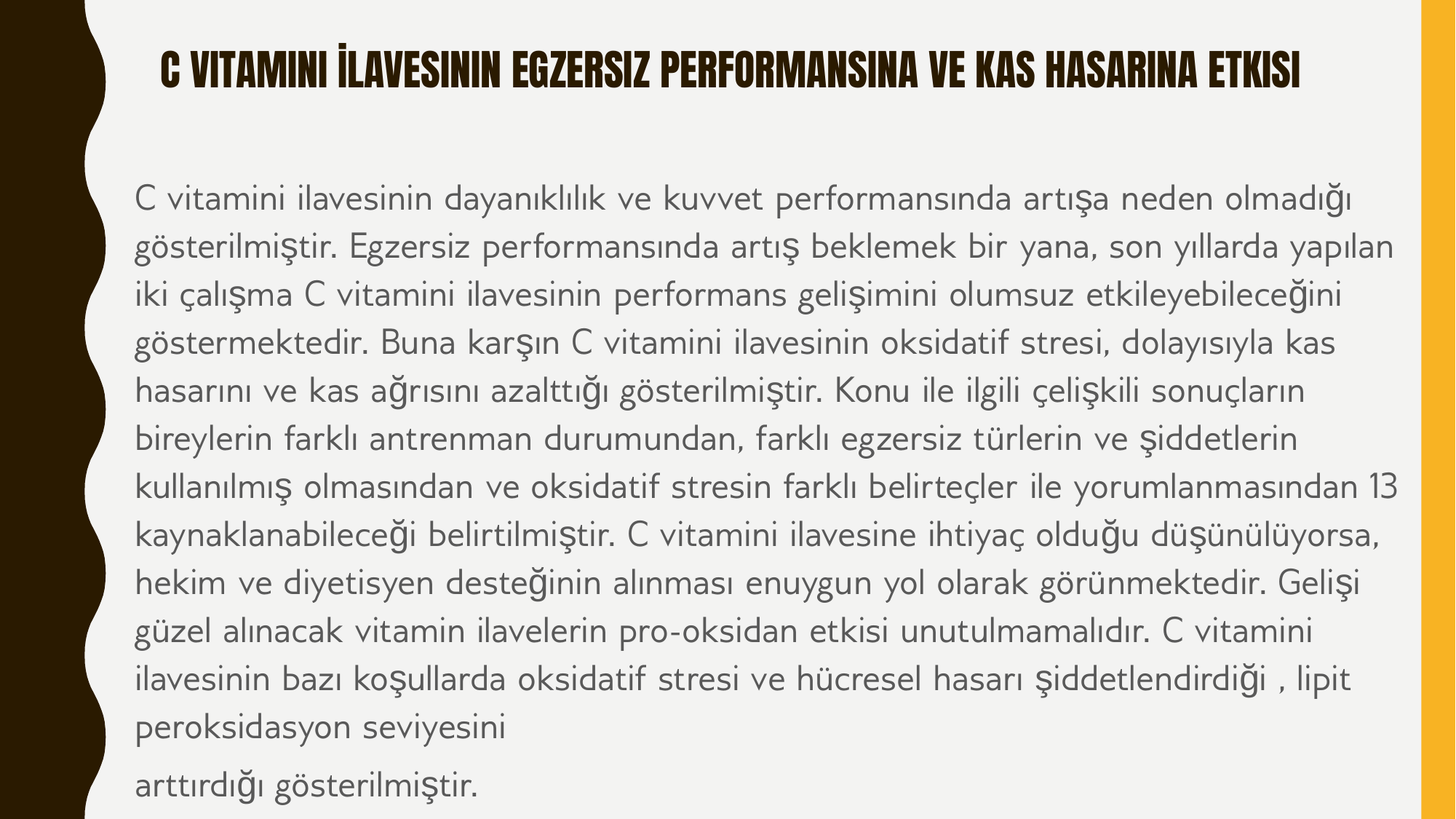

# C VITAMINI İLAVESININ EGZERSIZ PERFORMANSINA VE KAS HASARINA ETKISI
C vitamini ilavesinin dayanıklılık ve kuvvet performansında artışa neden olmadığı gösterilmiştir. Egzersiz performansında artış beklemek bir yana, son yıllarda yapılan iki çalışma C vitamini ilavesinin performans gelişimini olumsuz etkileyebileceğini göstermektedir. Buna karşın C vitamini ilavesinin oksidatif stresi, dolayısıyla kas hasarını ve kas ağrısını azalttığı gösterilmiştir. Konu ile ilgili çelişkili sonuçların bireylerin farklı antrenman durumundan, farklı egzersiz türlerin ve şiddetlerin kullanılmış olmasından ve oksidatif stresin farklı belirteçler ile yorumlanmasından 13 kaynaklanabileceği belirtilmiştir. C vitamini ilavesine ihtiyaç olduğu düşünülüyorsa, hekim ve diyetisyen desteğinin alınması enuygun yol olarak görünmektedir. Gelişi güzel alınacak vitamin ilavelerin pro-oksidan etkisi unutulmamalıdır. C vitamini ilavesinin bazı koşullarda oksidatif stresi ve hücresel hasarı şiddetlendirdiği , lipit peroksidasyon seviyesini
arttırdığı gösterilmiştir.